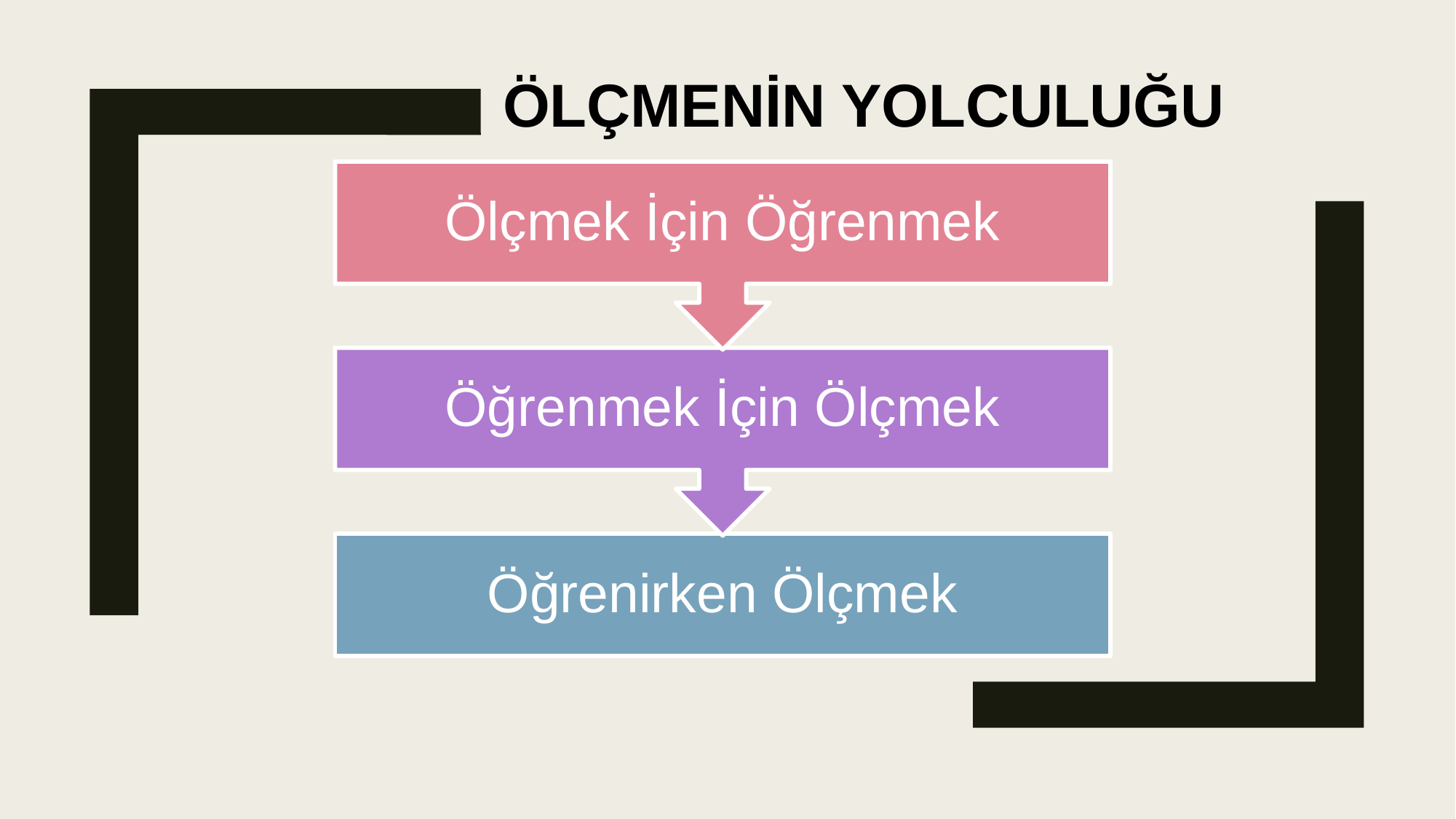

ÖLÇMENİN YOLCULUĞU
Öğrenirken Ölçmek
Öğrenmek İçin Ölçmek
Ölçmek İçin Öğrenmek